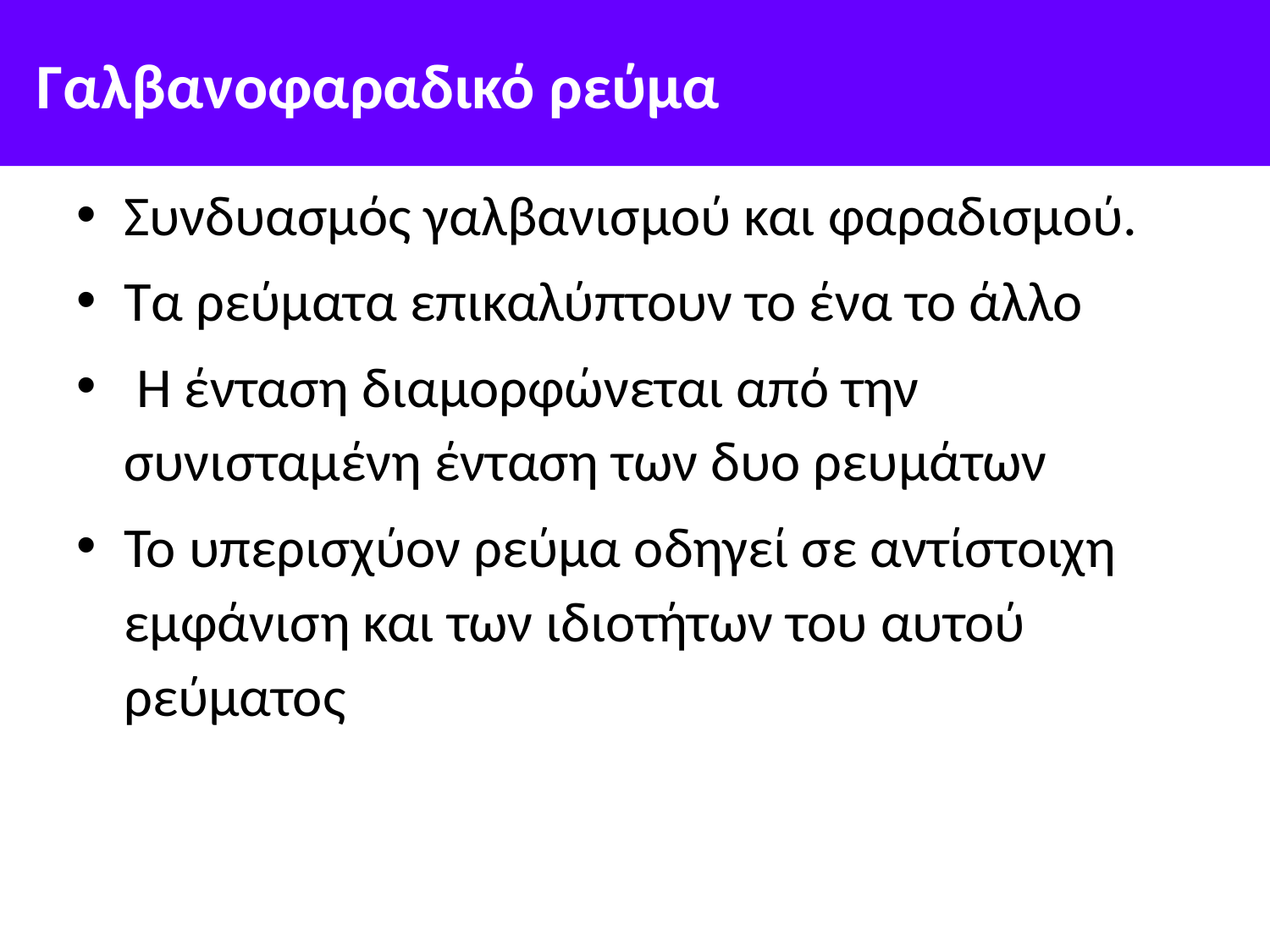

# Γαλβανοφαραδικό ρεύμα
Συνδυασμός γαλβανισμού και φαραδισμού.
Τα ρεύματα επικαλύπτουν το ένα το άλλο
 Η ένταση διαμορφώνεται από την συνισταμένη ένταση των δυο ρευμάτων
Το υπερισχύον ρεύμα οδηγεί σε αντίστοιχη εμφάνιση και των ιδιοτήτων του αυτού ρεύματος